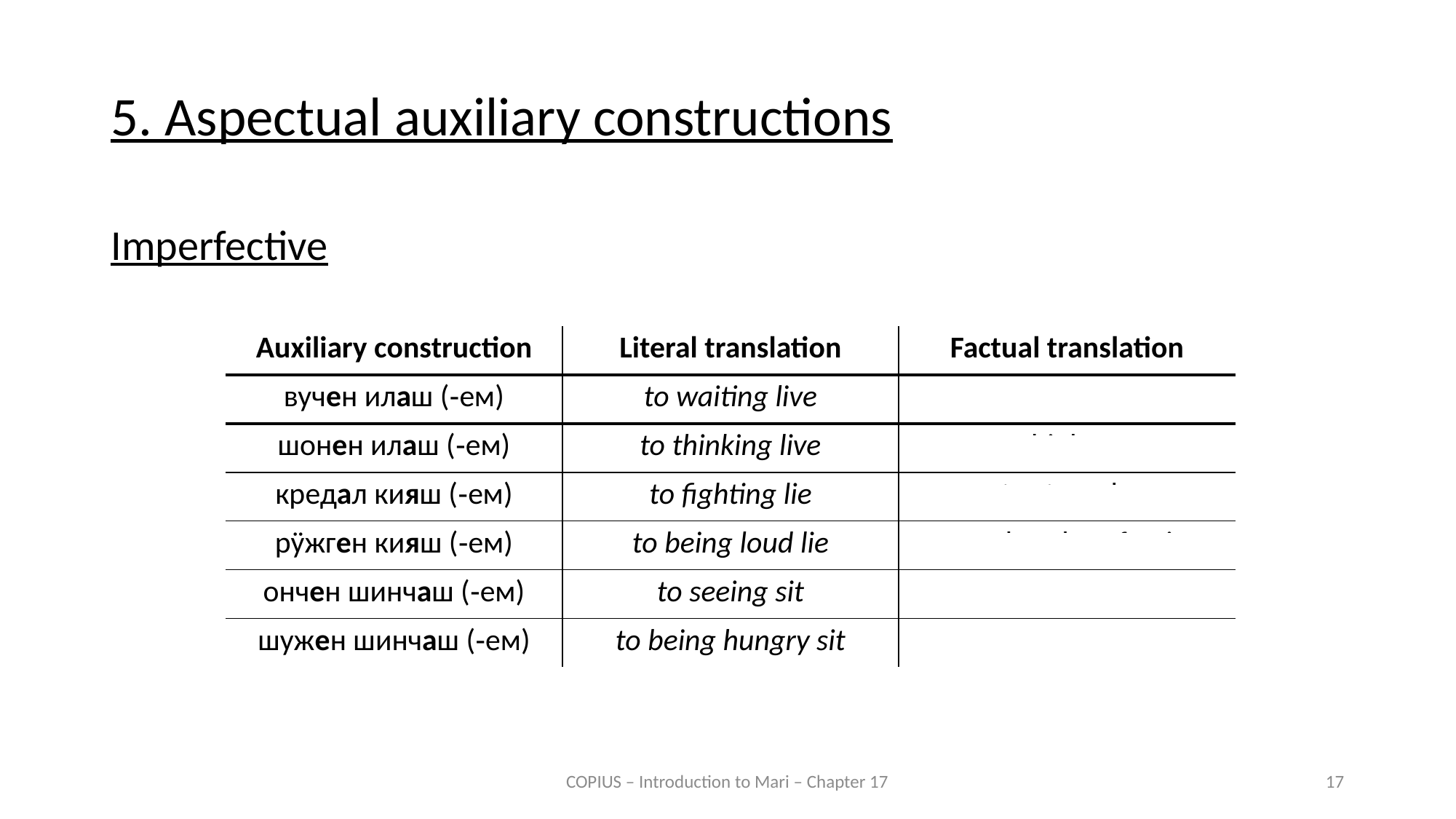

5. Aspectual auxiliary constructions
Imperfective
| Auxiliary construction | Literal translation | Factual translation |
| --- | --- | --- |
| вучен илаш (‑ем) | to waiting live | to wait for a long time |
| шонен илаш (‑ем) | to thinking live | to think over |
| кредал кияш (‑ем) | to fighting lie | to struggle |
| рӱжген кияш (‑ем) | to being loud lie | to make a lot of noise |
| ончен шинчаш (‑ем) | to seeing sit | to observe |
| шужен шинчаш (‑ем) | to being hungry sit |  |

COPIUS – Introduction to Mari – Chapter 17
17